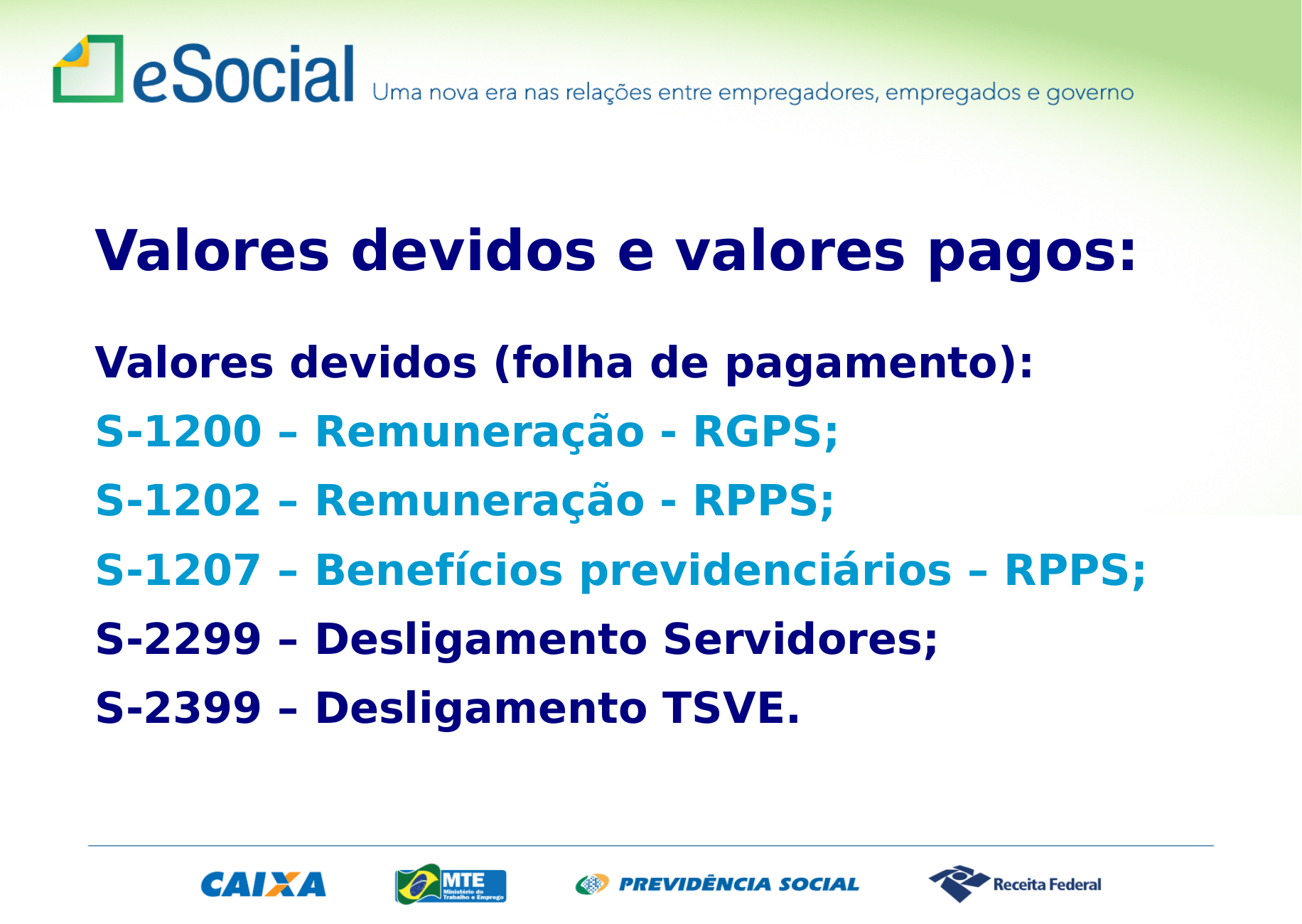

Valores devidos e valores pagos:

Valores devidos (folha de pagamento):
S-1200 – Remuneração - RGPS;
S-1202 – Remuneração - RPPS;
S-1207 – Benefícios previdenciários – RPPS;
S-2299 – Desligamento Servidores;
S-2399 – Desligamento TSVE.